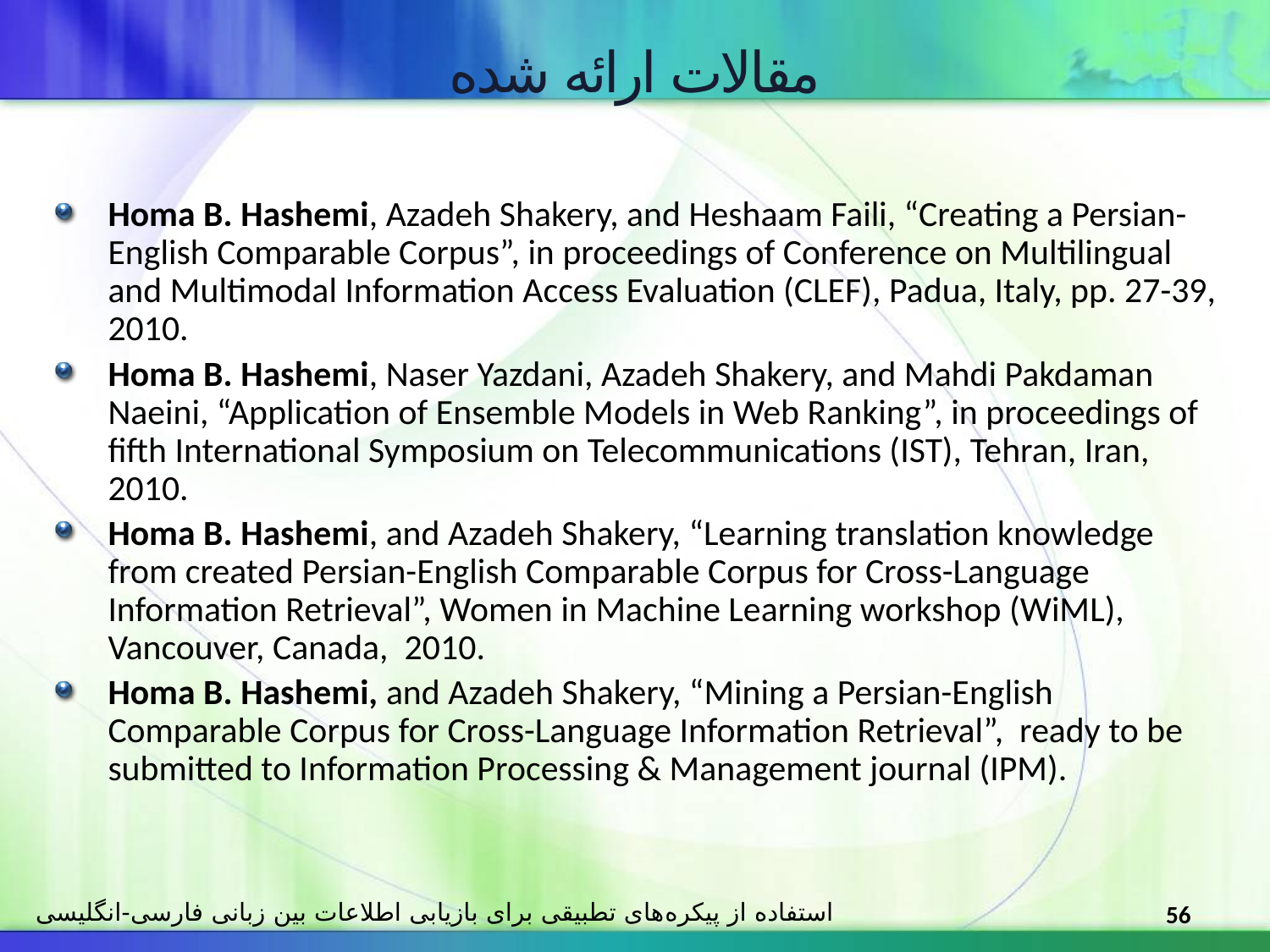

مقالات ارائه شده
Homa B. Hashemi, Azadeh Shakery, and Heshaam Faili, “Creating a Persian-English Comparable Corpus”, in proceedings of Conference on Multilingual and Multimodal Information Access Evaluation (CLEF), Padua, Italy, pp. 27-39, 2010.
Homa B. Hashemi, Naser Yazdani, Azadeh Shakery, and Mahdi Pakdaman Naeini, “Application of Ensemble Models in Web Ranking”, in proceedings of fifth International Symposium on Telecommunications (IST), Tehran, Iran, 2010.
Homa B. Hashemi, and Azadeh Shakery, “Learning translation knowledge from created Persian-English Comparable Corpus for Cross-Language Information Retrieval”, Women in Machine Learning workshop (WiML), Vancouver, Canada,  2010.
Homa B. Hashemi, and Azadeh Shakery, “Mining a Persian-English Comparable Corpus for Cross-Language Information Retrieval”,  ready to be submitted to Information Processing & Management journal (IPM).

استفاده از پیکره‌های تطبیقی برای بازیابی اطلاعات بین زبانی فارسی-انگلیسی